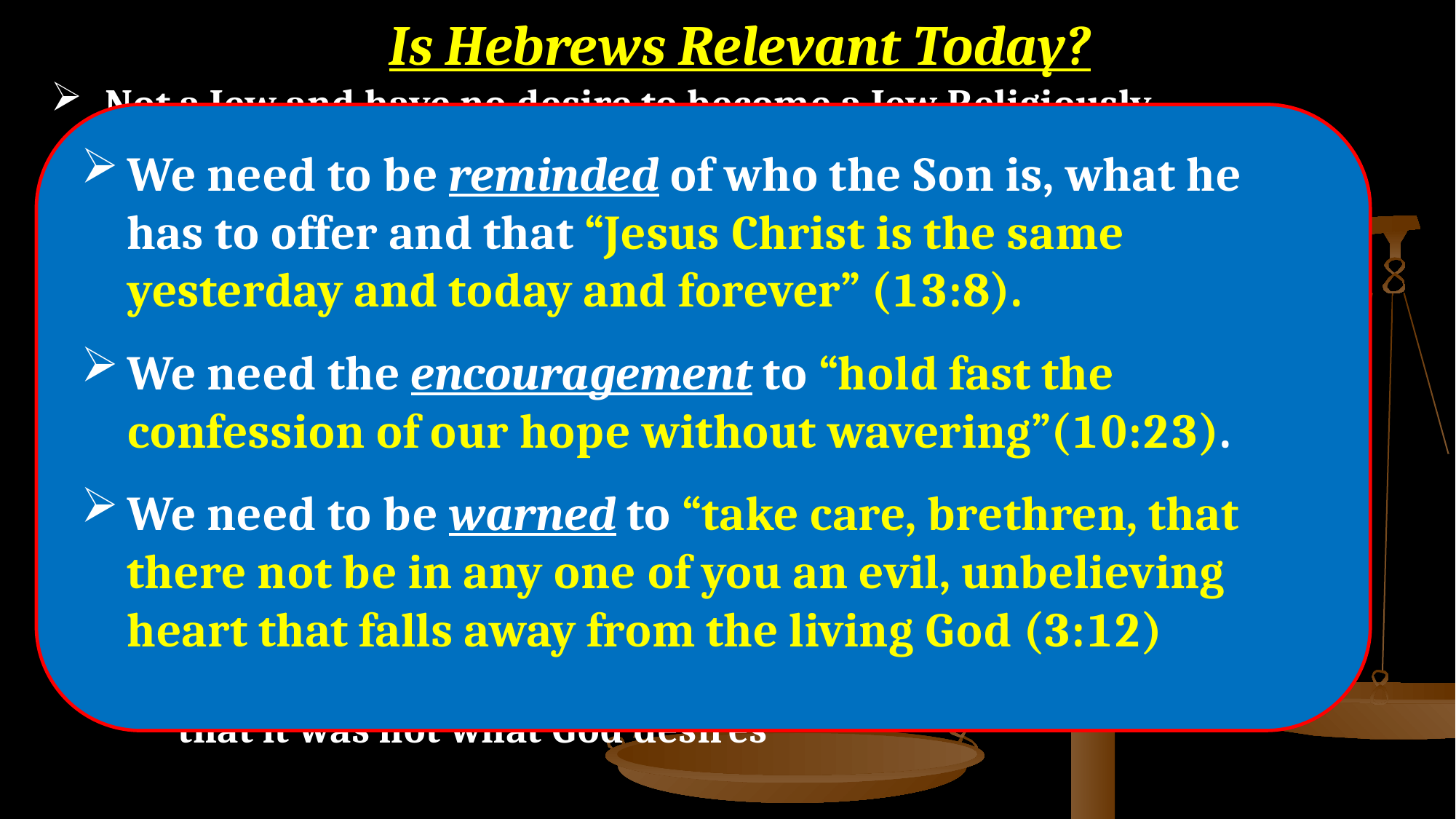

# Is Hebrews Relevant Today?
Not a Jew and have no desire to become a Jew Religiously
Not tempted to lapse back into pre Christian Judaism
Are we tempted to:

return to our old sinful way of life and pleasures of the world
drift from Christ when faced with persecution or when charmed by the what world has to offer
feel that this local church is not significant in comparison to  the  other religious organizations
fall back into a type of worship that we came from and learned that it was not what God desires
We need to be reminded of who the Son is, what he has to offer and that “Jesus Christ is the same yesterday and today and forever” (13:8).
We need the encouragement to “hold fast the confession of our hope without wavering”(10:23).
We need to be warned to “take care, brethren, that there not be in any one of you an evil, unbelieving heart that falls away from the living God (3:12)